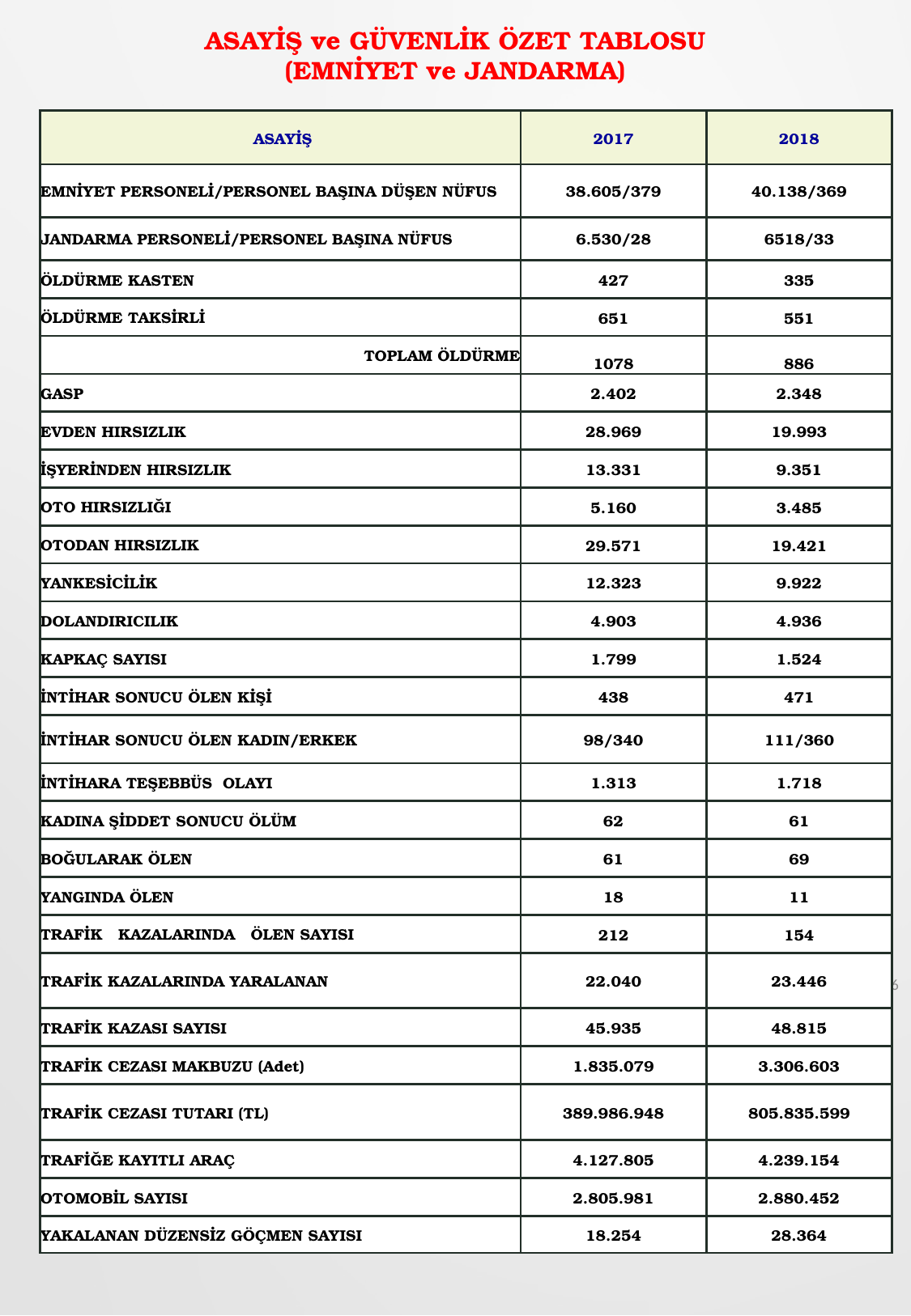

# ASAYİŞ ve GÜVENLİK ÖZET TABLOSU (EMNİYET ve JANDARMA)
| ASAYİŞ | 2017 | 2018 |
| --- | --- | --- |
| EMNİYET PERSONELİ/PERSONEL BAŞINA DÜŞEN NÜFUS | 38.605/379 | 40.138/369 |
| JANDARMA PERSONELİ/PERSONEL BAŞINA NÜFUS | 6.530/28 | 6518/33 |
| ÖLDÜRME KASTEN | 427 | 335 |
| ÖLDÜRME TAKSİRLİ | 651 | 551 |
| TOPLAM ÖLDÜRME | 1078 | 886 |
| GASP | 2.402 | 2.348 |
| EVDEN HIRSIZLIK | 28.969 | 19.993 |
| İŞYERİNDEN HIRSIZLIK | 13.331 | 9.351 |
| OTO HIRSIZLIĞI | 5.160 | 3.485 |
| OTODAN HIRSIZLIK | 29.571 | 19.421 |
| YANKESİCİLİK | 12.323 | 9.922 |
| DOLANDIRICILIK | 4.903 | 4.936 |
| KAPKAÇ SAYISI | 1.799 | 1.524 |
| İNTİHAR SONUCU ÖLEN KİŞİ | 438 | 471 |
| İNTİHAR SONUCU ÖLEN KADIN/ERKEK | 98/340 | 111/360 |
| İNTİHARA TEŞEBBÜS OLAYI | 1.313 | 1.718 |
| KADINA ŞİDDET SONUCU ÖLÜM | 62 | 61 |
| BOĞULARAK ÖLEN | 61 | 69 |
| YANGINDA ÖLEN | 18 | 11 |
| TRAFİK KAZALARINDA ÖLEN SAYISI | 212 | 154 |
| TRAFİK KAZALARINDA YARALANAN | 22.040 | 23.446 |
| TRAFİK KAZASI SAYISI | 45.935 | 48.815 |
| TRAFİK CEZASI MAKBUZU (Adet) | 1.835.079 | 3.306.603 |
| TRAFİK CEZASI TUTARI (TL) | 389.986.948 | 805.835.599 |
| TRAFİĞE KAYITLI ARAÇ | 4.127.805 | 4.239.154 |
| OTOMOBİL SAYISI | 2.805.981 | 2.880.452 |
| YAKALANAN DÜZENSİZ GÖÇMEN SAYISI | 18.254 | 28.364 |
6